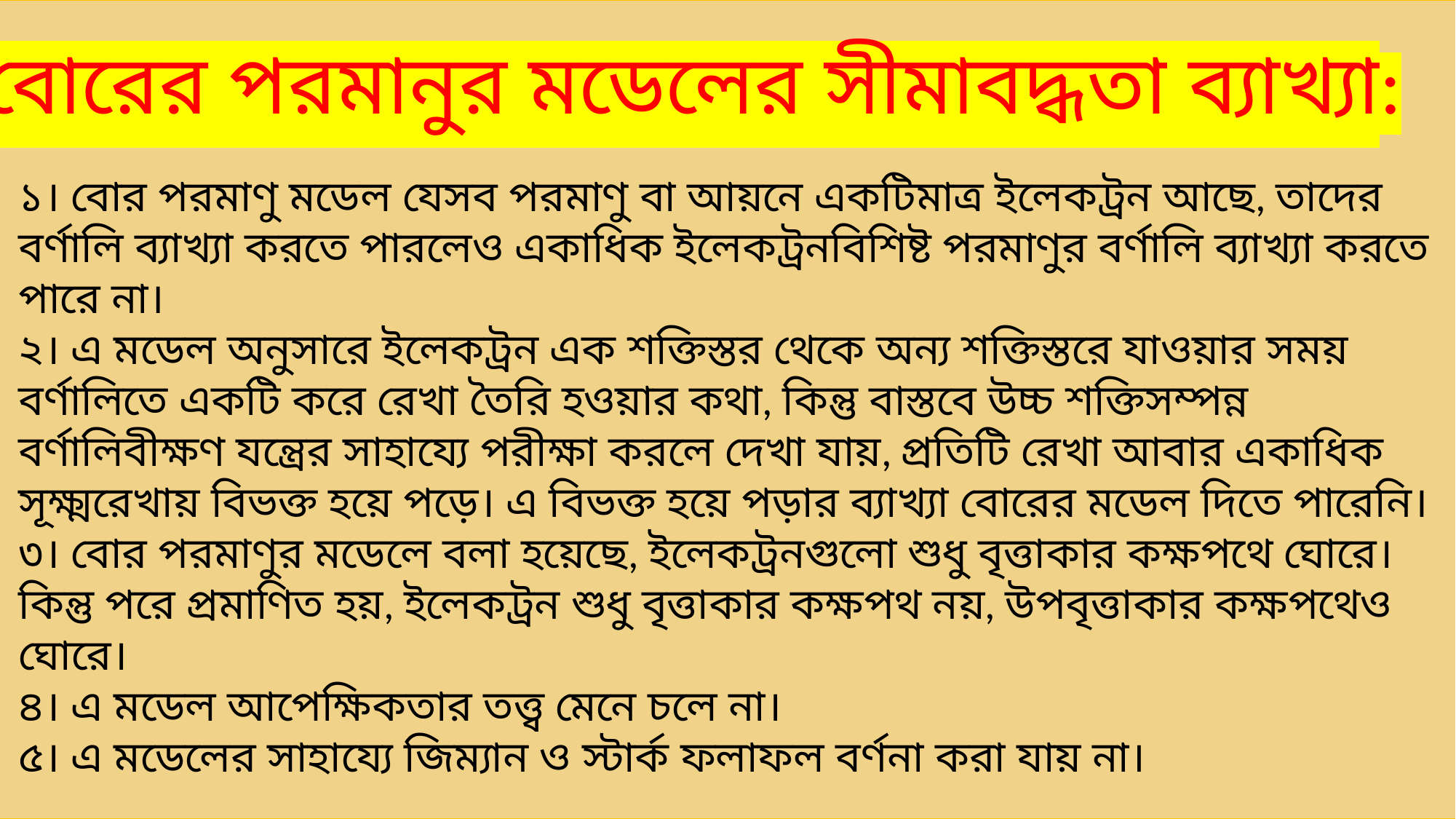

বোরের পরমানুর মডেলের সীমাবদ্ধতা ব্যাখ্যা:
১। বোর পরমাণু মডেল যেসব পরমাণু বা আয়নে একটিমাত্র ইলেকট্রন আছে, তাদের বর্ণালি ব্যাখ্যা করতে পারলেও একাধিক ইলেকট্রনবিশিষ্ট পরমাণুর বর্ণালি ব্যাখ্যা করতে পারে না।
২। এ মডেল অনুসারে ইলেকট্রন এক শক্তিস্তর থেকে অন্য শক্তিস্তরে যাওয়ার সময় বর্ণালিতে একটি করে রেখা তৈরি হওয়ার কথা, কিন্তু বাস্তবে উচ্চ শক্তিসম্পন্ন বর্ণালিবীক্ষণ যন্ত্রের সাহায্যে পরীক্ষা করলে দেখা যায়, প্রতিটি রেখা আবার একাধিক সূক্ষ্মরেখায় বিভক্ত হয়ে পড়ে। এ বিভক্ত হয়ে পড়ার ব্যাখ্যা বোরের মডেল দিতে পারেনি।
৩। বোর পরমাণুর মডেলে বলা হয়েছে, ইলেকট্রনগুলো শুধু বৃত্তাকার কক্ষপথে ঘোরে। কিন্তু পরে প্রমাণিত হয়, ইলেকট্রন শুধু বৃত্তাকার কক্ষপথ নয়, উপবৃত্তাকার কক্ষপথেও ঘোরে।
৪। এ মডেল আপেক্ষিকতার তত্ত্ব মেনে চলে না।
৫। এ মডেলের সাহায্যে জিম্যান ও স্টার্ক ফলাফল বর্ণনা করা যায় না।